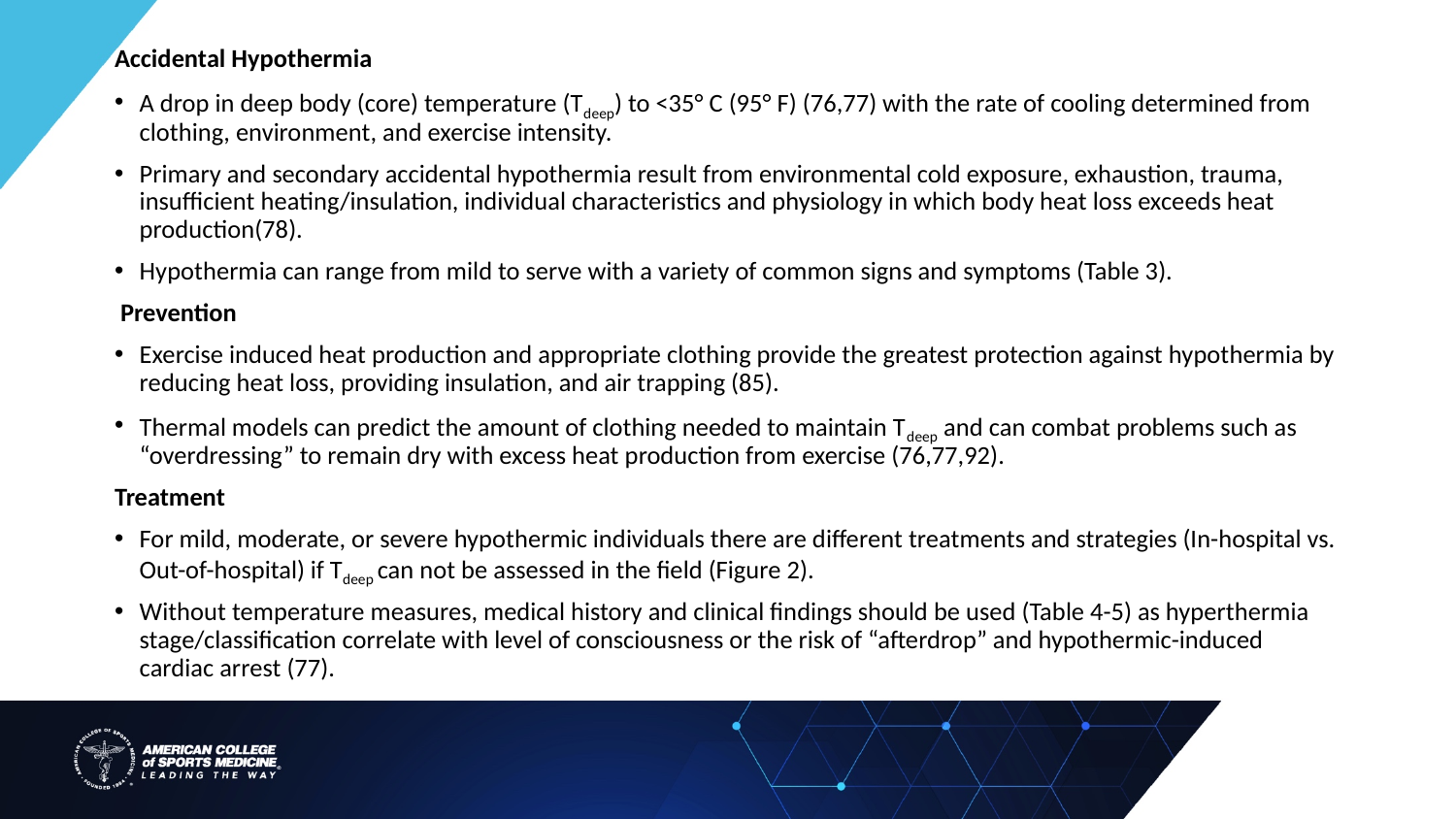

Accidental Hypothermia
A drop in deep body (core) temperature (Tdeep) to <35° C (95° F) (76,77) with the rate of cooling determined from clothing, environment, and exercise intensity.
Primary and secondary accidental hypothermia result from environmental cold exposure, exhaustion, trauma, insufficient heating/insulation, individual characteristics and physiology in which body heat loss exceeds heat production(78).
Hypothermia can range from mild to serve with a variety of common signs and symptoms (Table 3).
 Prevention
Exercise induced heat production and appropriate clothing provide the greatest protection against hypothermia by reducing heat loss, providing insulation, and air trapping (85).
Thermal models can predict the amount of clothing needed to maintain Tdeep and can combat problems such as “overdressing” to remain dry with excess heat production from exercise (76,77,92).
Treatment
For mild, moderate, or severe hypothermic individuals there are different treatments and strategies (In-hospital vs. Out-of-hospital) if Tdeep can not be assessed in the field (Figure 2).
Without temperature measures, medical history and clinical findings should be used (Table 4-5) as hyperthermia stage/classification correlate with level of consciousness or the risk of “afterdrop” and hypothermic-induced cardiac arrest (77).